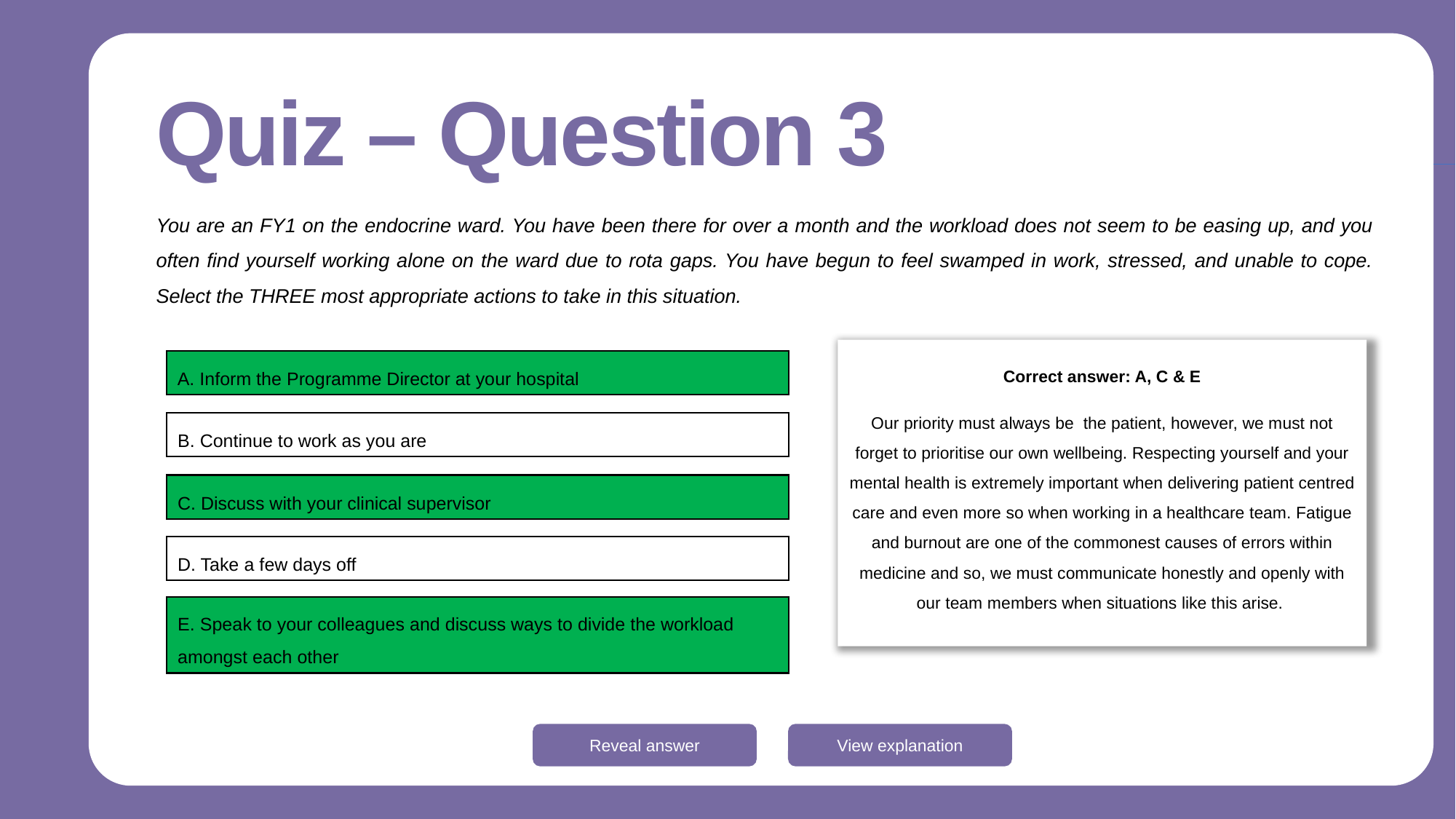

Quiz – Question 3
You are an FY1 on the endocrine ward. You have been there for over a month and the workload does not seem to be easing up, and you often find yourself working alone on the ward due to rota gaps. You have begun to feel swamped in work, stressed, and unable to cope. Select the THREE most appropriate actions to take in this situation.

Correct answer: A, C & E

Our priority must always be  the patient, however, we must not forget to prioritise our own wellbeing. Respecting yourself and your mental health is extremely important when delivering patient centred care and even more so when working in a healthcare team. Fatigue and burnout are one of the commonest causes of errors within medicine and so, we must communicate honestly and openly with our team members when situations like this arise.

A. Inform the Programme Director at your hospital
A. Inform the Programme Director at your hospital
B. Continue to work as you are
C. Discuss with your clinical supervisor
C. Discuss with your clinical supervisor
D. Take a few days off
E. Speak to your colleagues and discuss ways to divide the workload amongst each other
E. Speak to your colleagues and discuss ways to divide the workload amongst each other
Reveal answer
View explanation